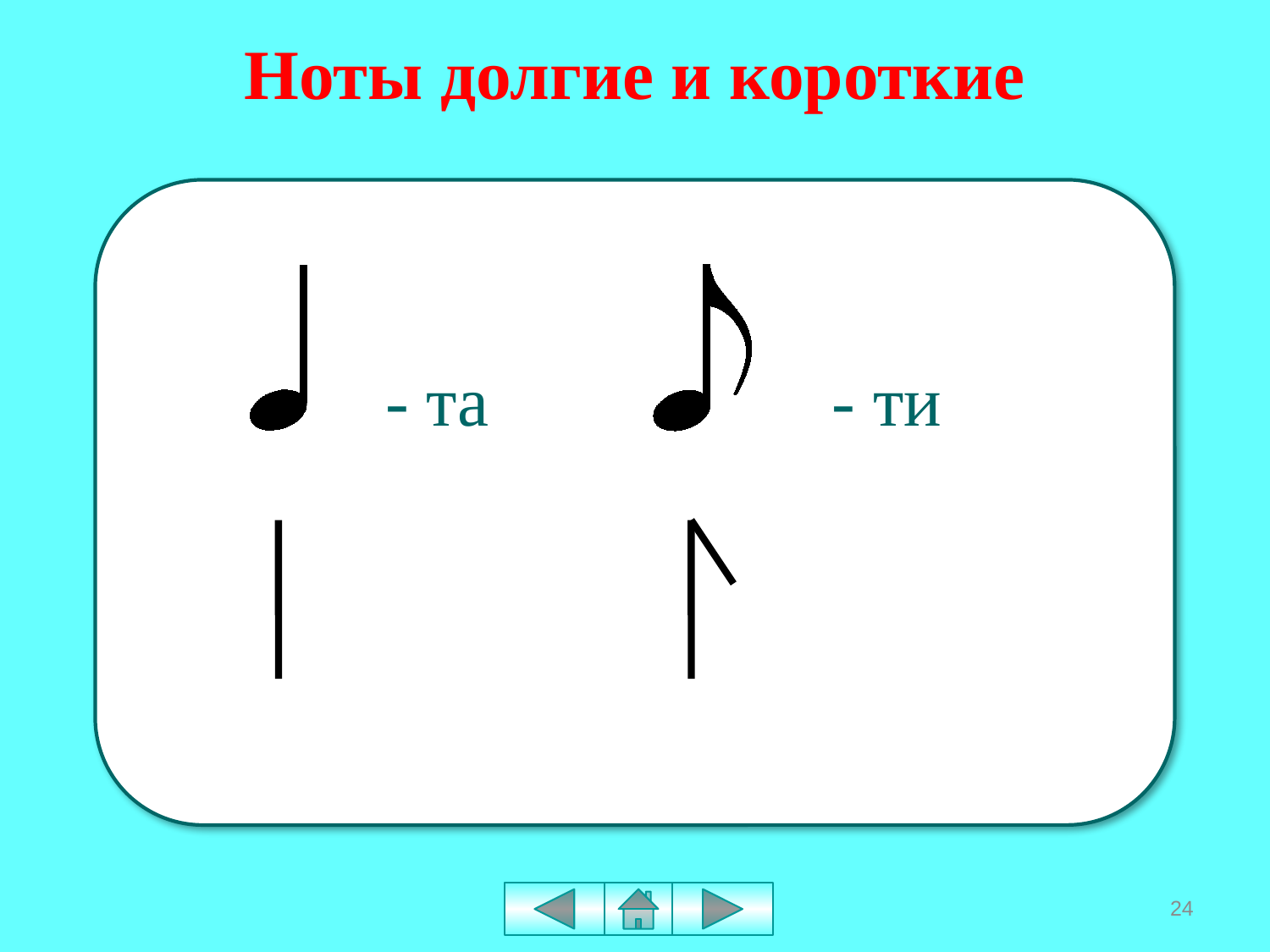

# Ноты долгие и короткие

- та
- ти

24